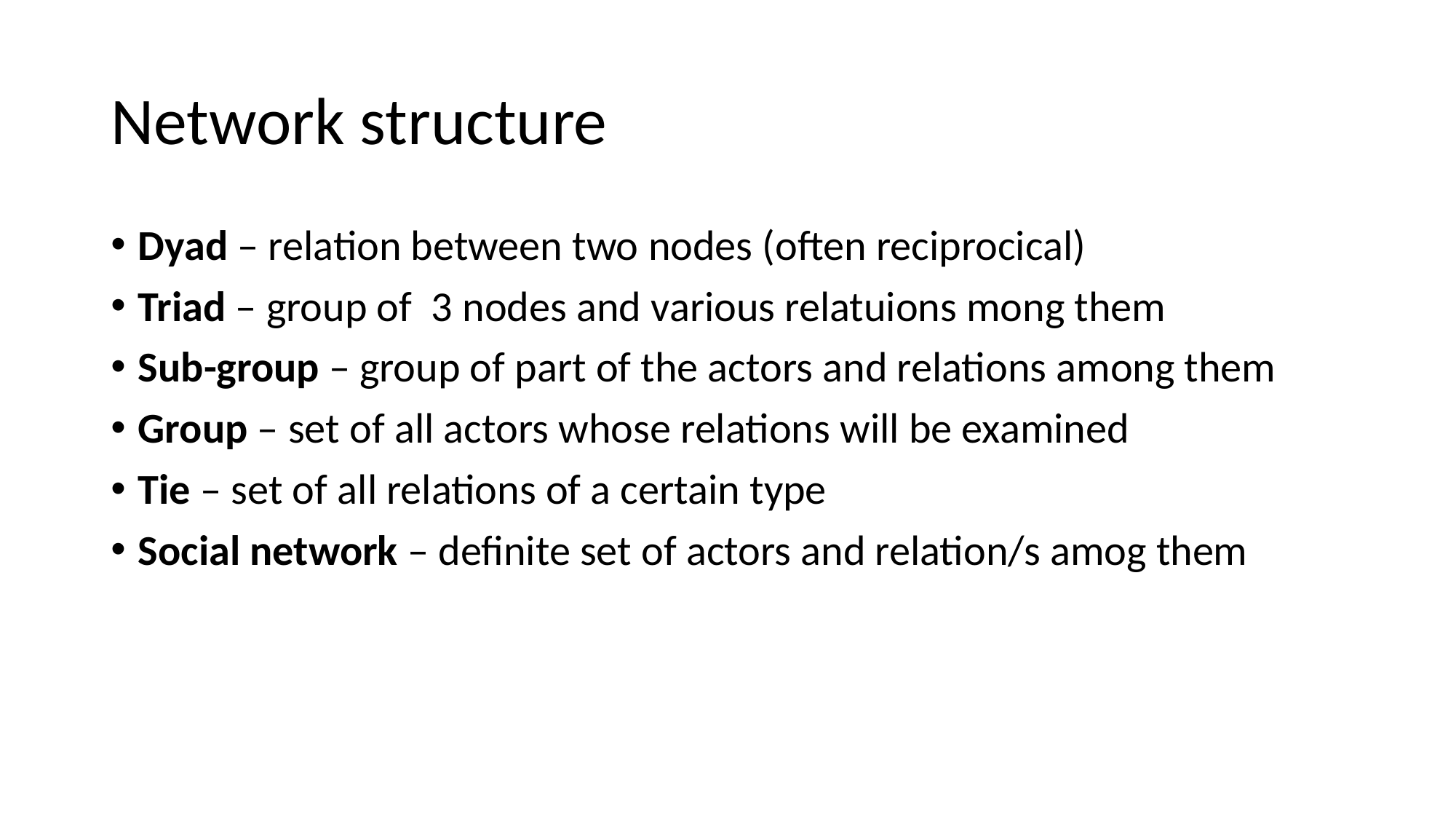

# Network structure
Dyad – relation between two nodes (often reciprocical)
Triad – group of  3 nodes and various relatuions mong them
Sub-group – group of part of the actors and relations among them
Group – set of all actors whose relations will be examined
Tie – set of all relations of a certain type
Social network – definite set of actors and relation/s amog them